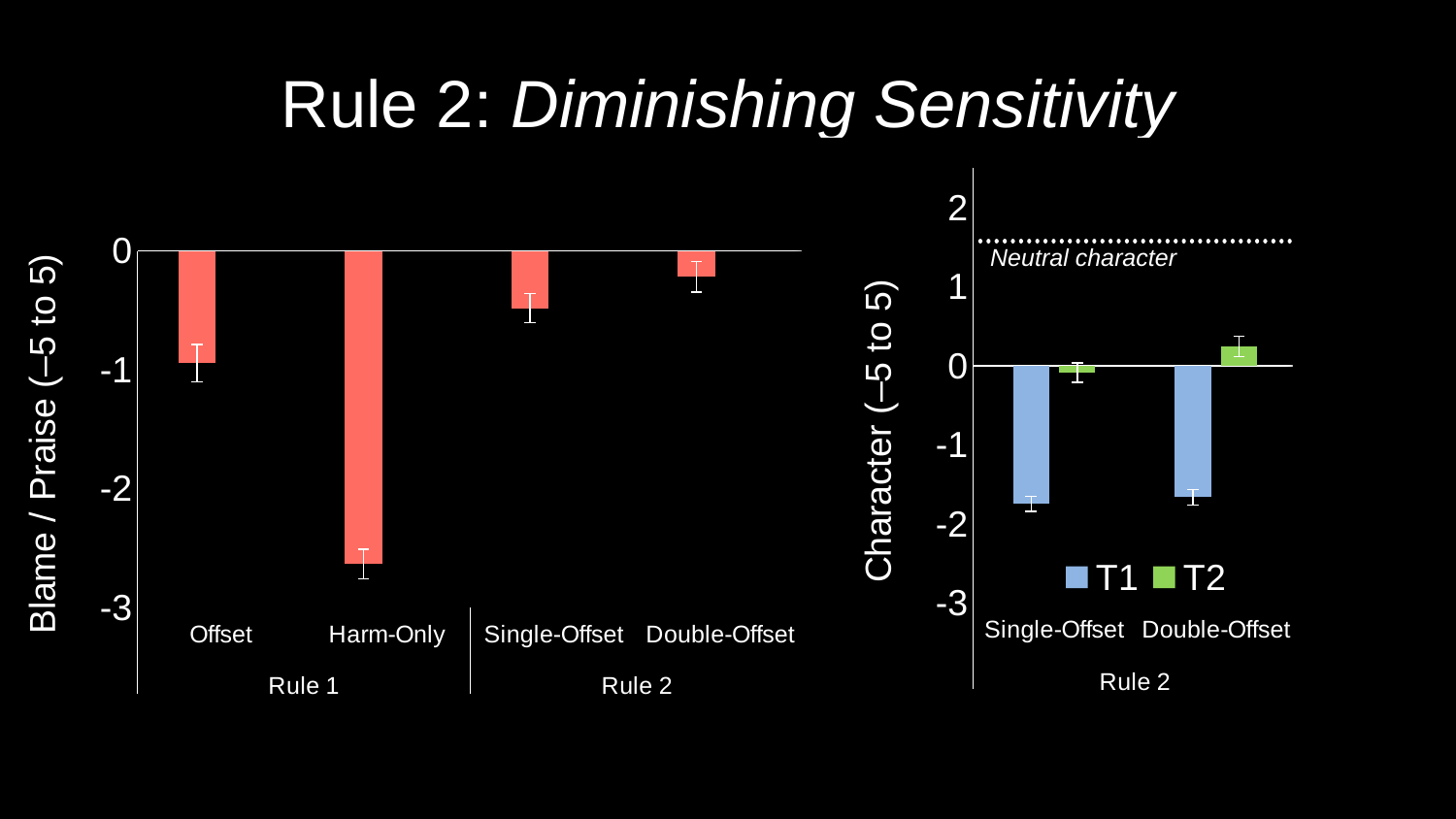

# Rule 2: Diminishing Sensitivity

### Chart

| Category | T1 | T2 |
|---|---|---|
| Single-Offset | -1.7456 | -0.0859 |
| Double-Offset | -1.6641 | 0.2451 |
| Offsetting | -2.0752 | -0.069 |
| Licensing | 2.3485 | -1.4503 |
| High Congruency | -1.8572 | 0.1341 |
| Medium Congruency | -1.7485 | -0.2628 |
| Low Congruency | -1.7446 | -0.49 |

### Chart

| Category | Mean |  |
|---|---|---|
| Offset | -0.9439 | None |
| Harm-Only | -2.6351 | None |
| Single-Offset | -0.481 | None |
| Double-Offset | -0.2166 | None |
| Offset | -0.6299 | None |
| Licensing | -1.3913 | None |
| High Congruency | -0.3543 | None |
| Medium Congruency | -0.6654 | None |
| Low Congruency | -0.84 | None |
Neutral character